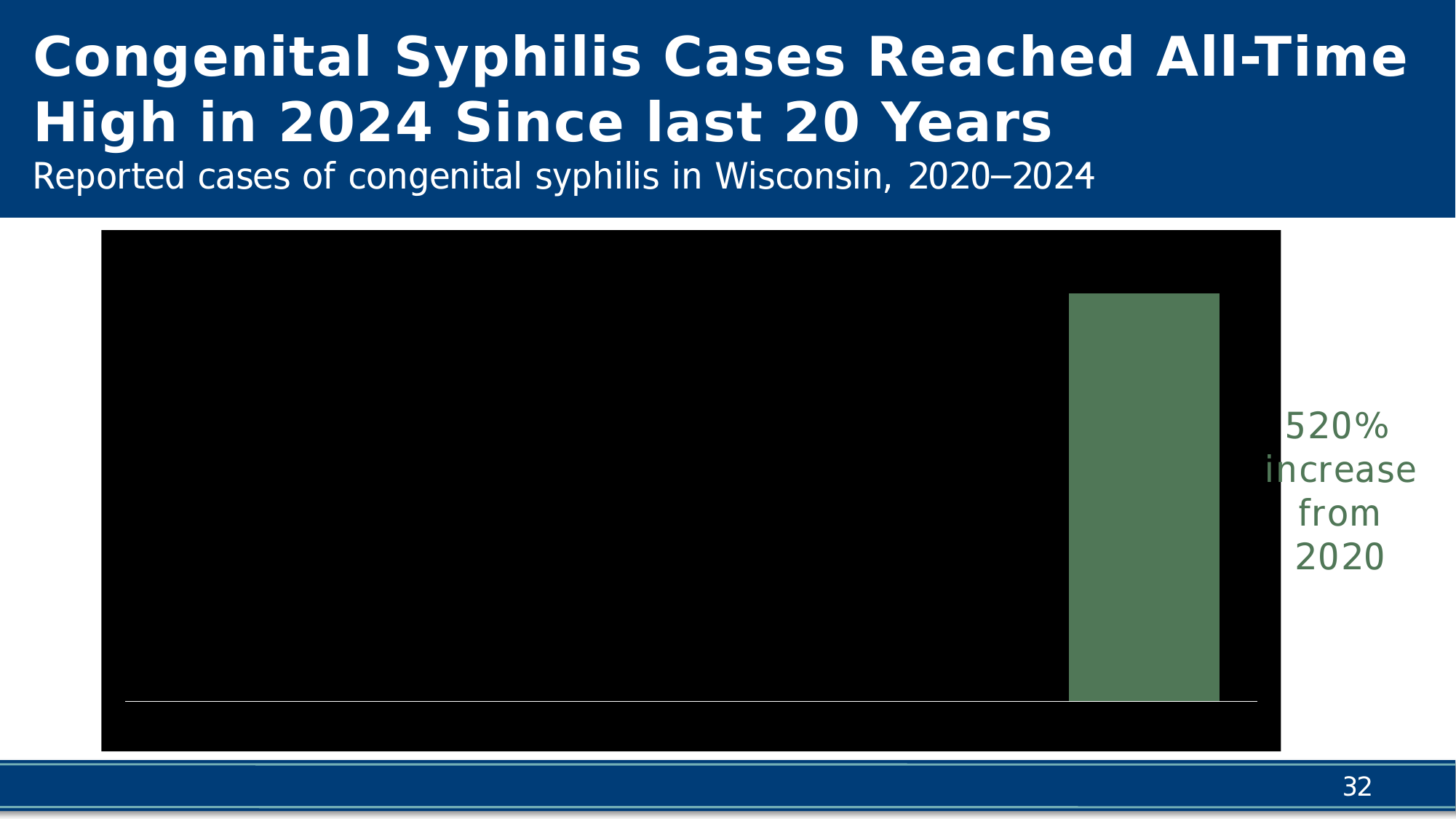

# Congenital Syphilis Cases Reached All-Time High in 2024 Since last 20 Years Reported cases of congenital syphilis in Wisconsin, 2020–2024

### Chart

| Category | CS |
|---|---|
| 2020 | 5.0 |
| 2021 | 16.0 |
| 2022 | 29.0 |
| 2023 | 25.0 |
| 2024 | 31.0 |
520% increase from 2020
32